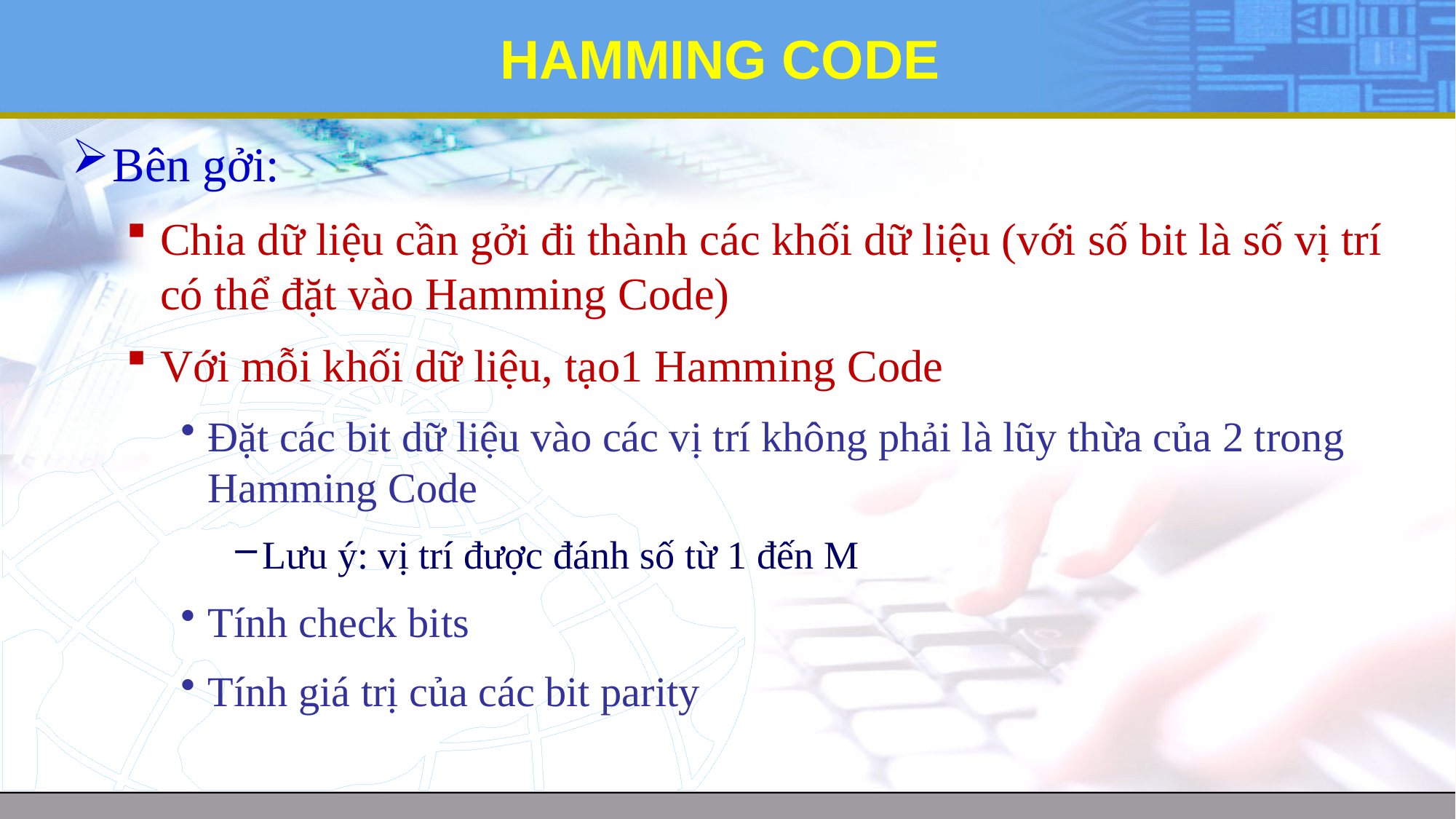

# HAMMING CODE
Bên gởi:
Chia dữ liệu cần gởi đi thành các khối dữ liệu (với số bit là số vị trí có thể đặt vào Hamming Code)
Với mỗi khối dữ liệu, tạo1 Hamming Code
Đặt các bit dữ liệu vào các vị trí không phải là lũy thừa của 2 trong Hamming Code
Lưu ý: vị trí được đánh số từ 1 đến M
Tính check bits
Tính giá trị của các bit parity